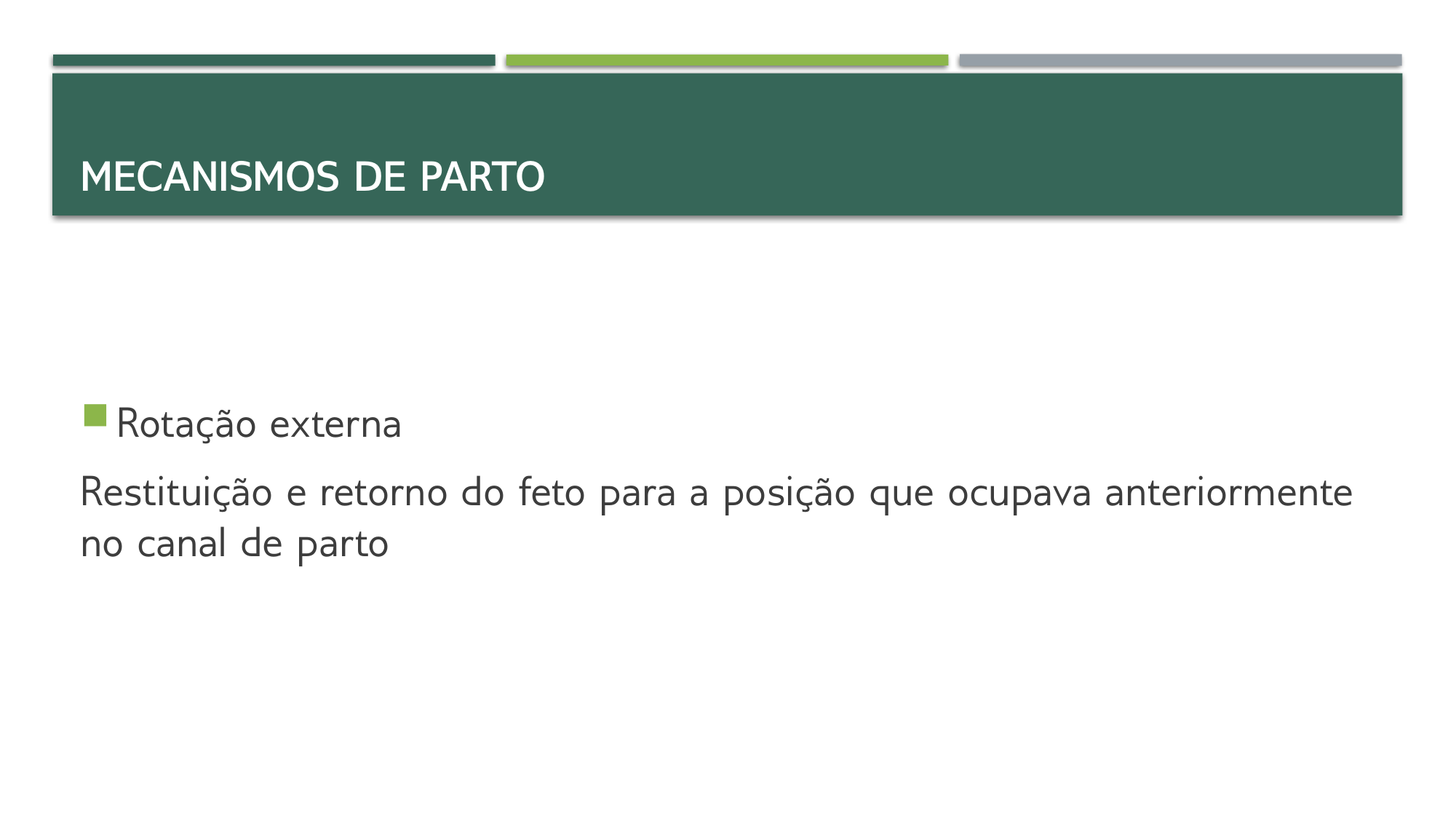

# Mecanismos de parto
Rotação externa
Restituição e retorno do feto para a posição que ocupava anteriormente no canal de parto